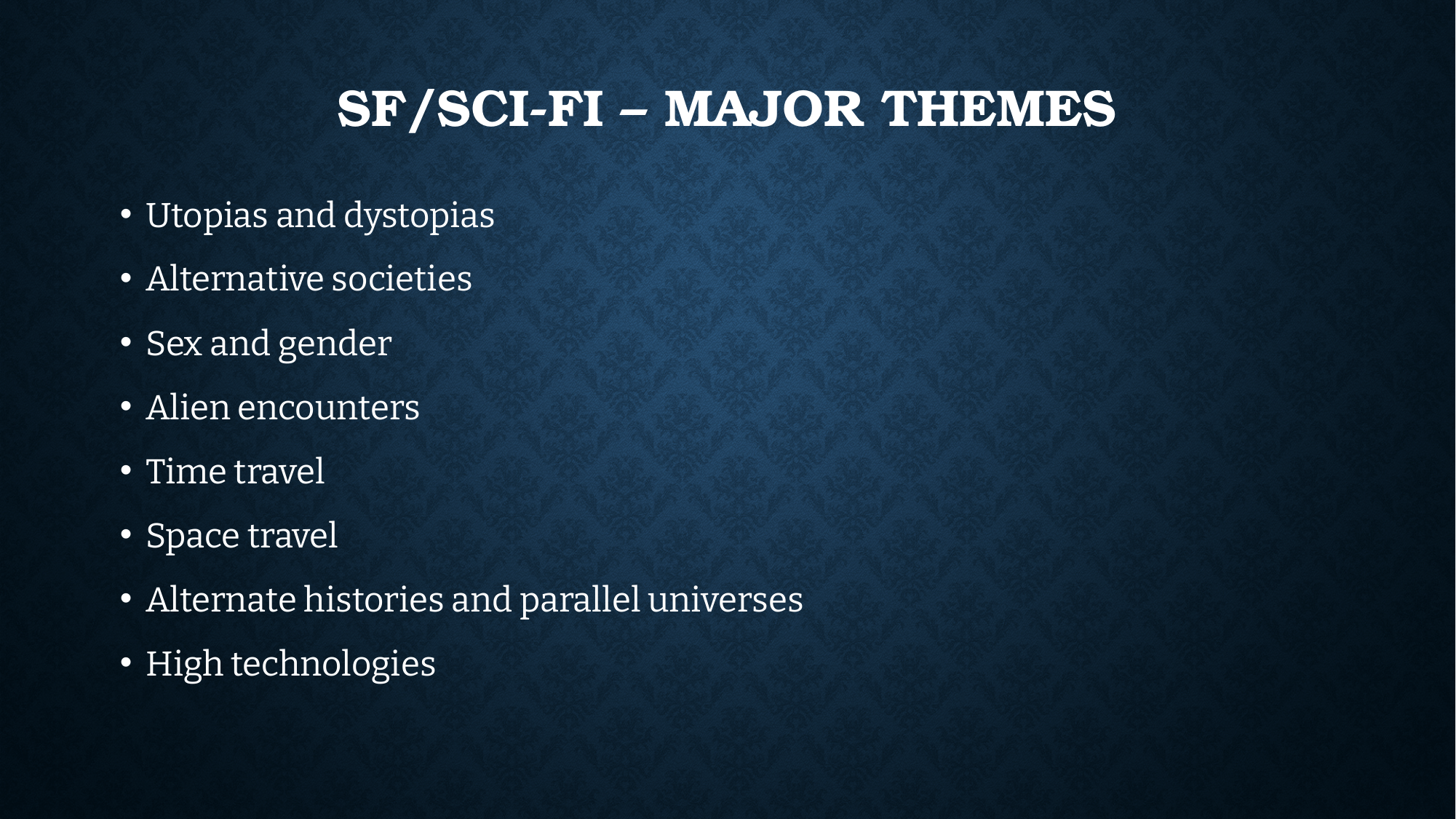

# SF/sci-fi – Major themes
Utopias and dystopias
Alternative societies
Sex and gender
Alien encounters
Time travel
Space travel
Alternate histories and parallel universes
High technologies